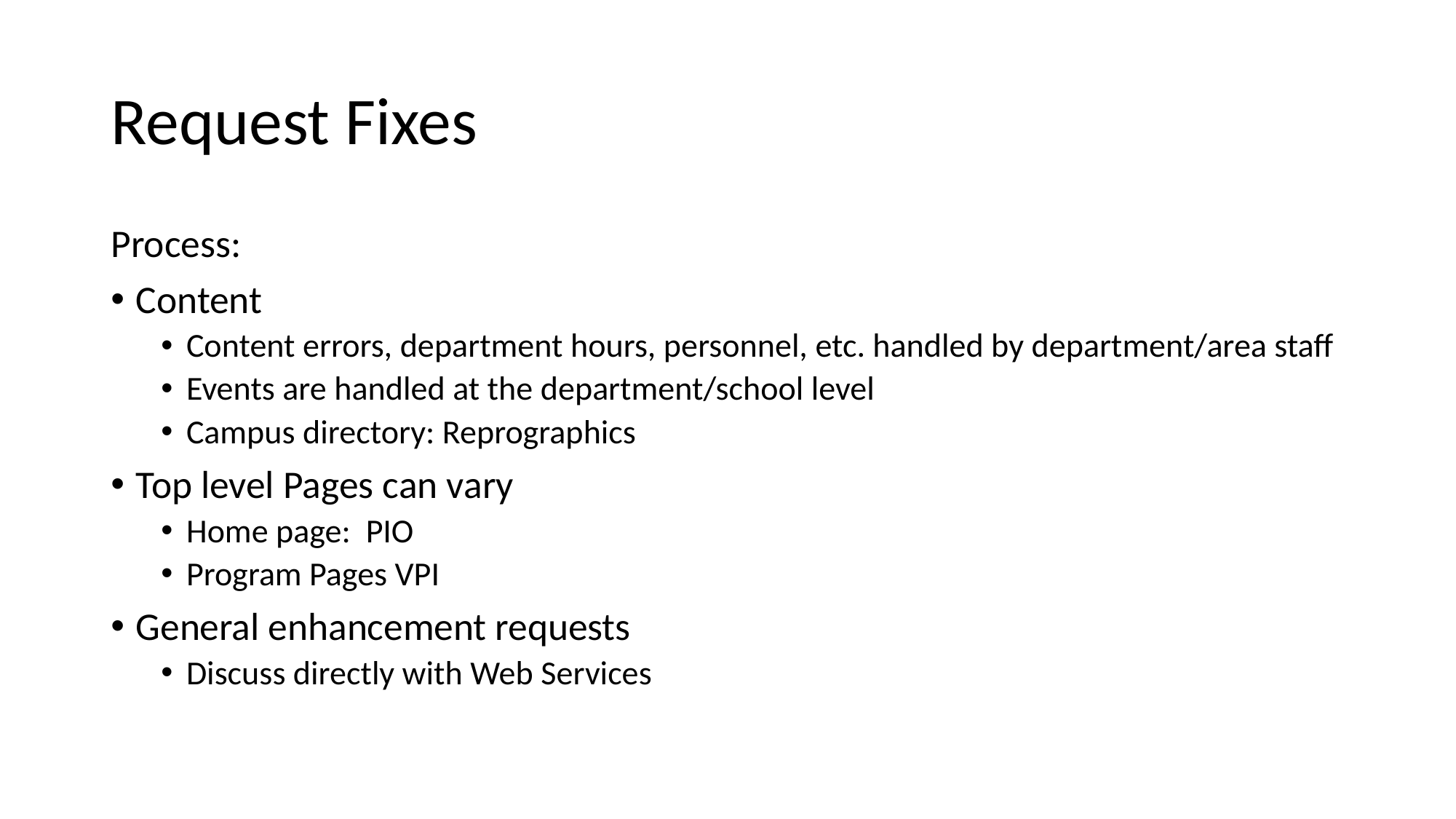

# Request Fixes
Process:
Content
Content errors, department hours, personnel, etc. handled by department/area staff
Events are handled at the department/school level
Campus directory: Reprographics
Top level Pages can vary
Home page:  PIO
Program Pages VPI
General enhancement requests
Discuss directly with Web Services